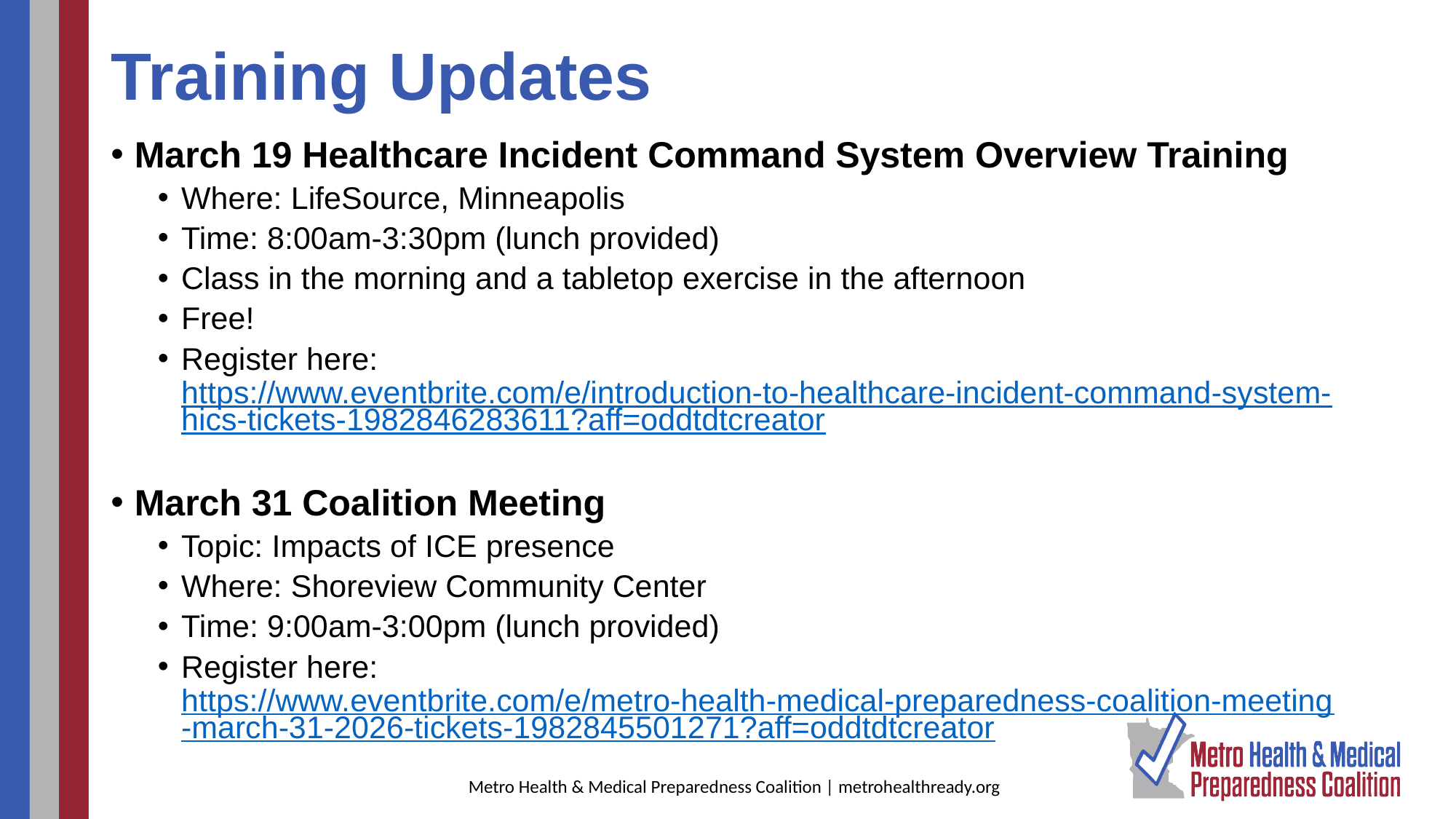

# Training Updates
March 19 Healthcare Incident Command System Overview Training
Where: LifeSource, Minneapolis
Time: 8:00am-3:30pm (lunch provided)
Class in the morning and a tabletop exercise in the afternoon
Free!
Register here: https://www.eventbrite.com/e/introduction-to-healthcare-incident-command-system-hics-tickets-1982846283611?aff=oddtdtcreator
March 31 Coalition Meeting
Topic: Impacts of ICE presence
Where: Shoreview Community Center
Time: 9:00am-3:00pm (lunch provided)
Register here: https://www.eventbrite.com/e/metro-health-medical-preparedness-coalition-meeting-march-31-2026-tickets-1982845501271?aff=oddtdtcreator